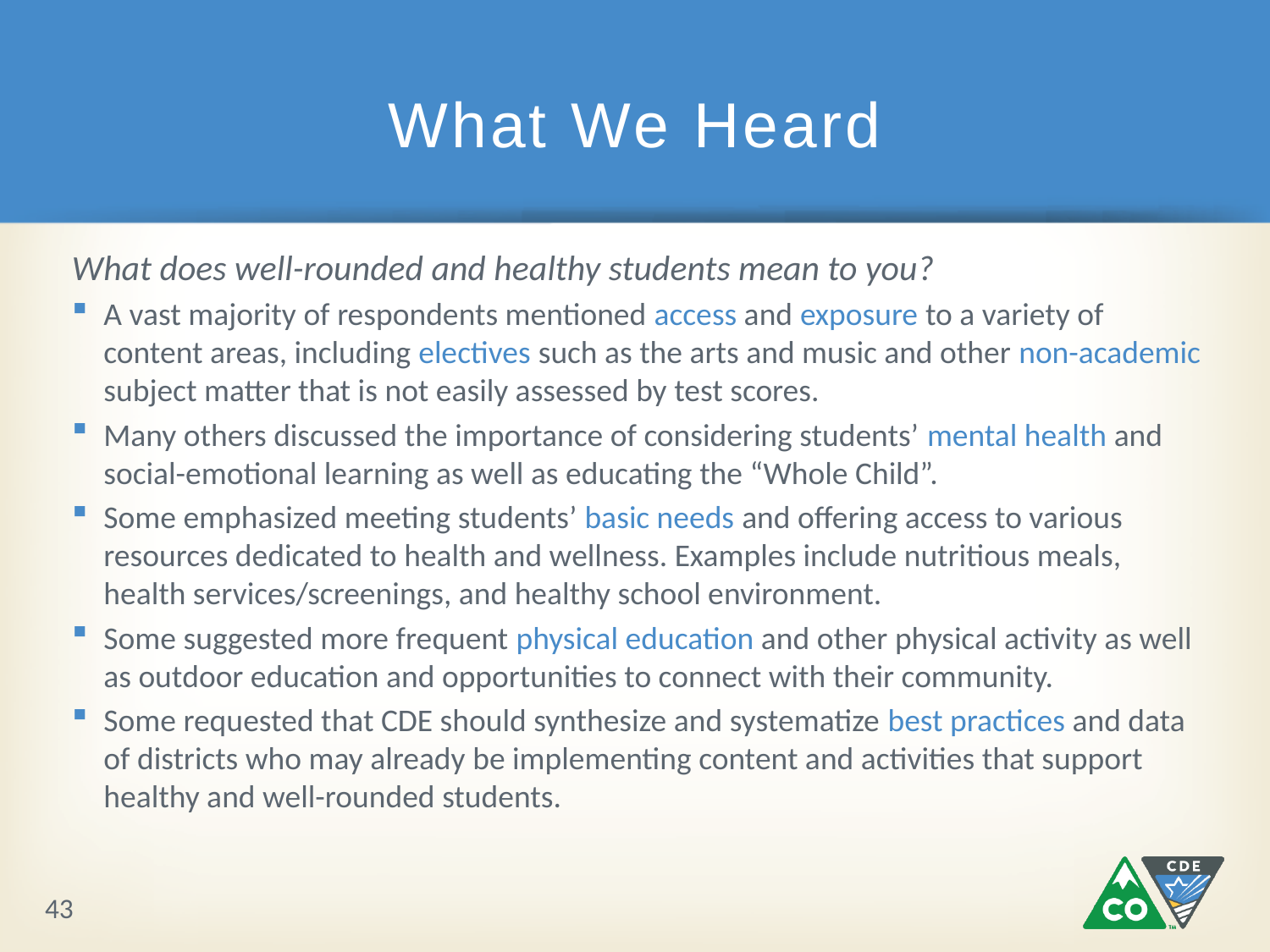

# What We Heard
What does well-rounded and healthy students mean to you?
A vast majority of respondents mentioned access and exposure to a variety of content areas, including electives such as the arts and music and other non-academic subject matter that is not easily assessed by test scores.
Many others discussed the importance of considering students’ mental health and social-emotional learning as well as educating the “Whole Child”.
Some emphasized meeting students’ basic needs and offering access to various resources dedicated to health and wellness. Examples include nutritious meals, health services/screenings, and healthy school environment.
Some suggested more frequent physical education and other physical activity as well as outdoor education and opportunities to connect with their community.
Some requested that CDE should synthesize and systematize best practices and data of districts who may already be implementing content and activities that support healthy and well-rounded students.

43